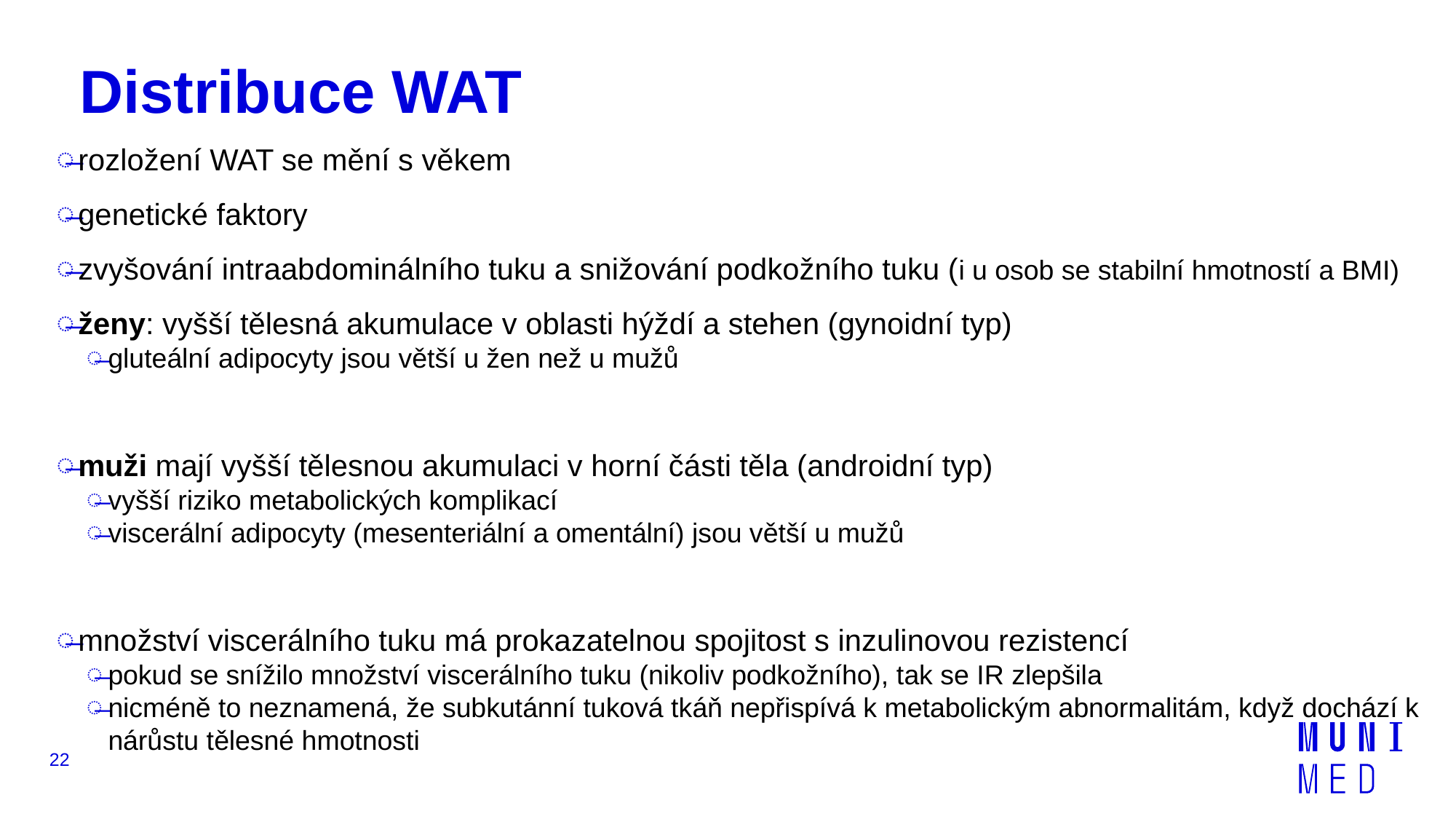

# Distribuce WAT
rozložení WAT se mění s věkem
genetické faktory
zvyšování intraabdominálního tuku a snižování podkožního tuku (i u osob se stabilní hmotností a BMI)
ženy: vyšší tělesná akumulace v oblasti hýždí a stehen (gynoidní typ)
gluteální adipocyty jsou větší u žen než u mužů

muži mají vyšší tělesnou akumulaci v horní části těla (androidní typ)
vyšší riziko metabolických komplikací
viscerální adipocyty (mesenteriální a omentální) jsou větší u mužů

množství viscerálního tuku má prokazatelnou spojitost s inzulinovou rezistencí
pokud se snížilo množství viscerálního tuku (nikoliv podkožního), tak se IR zlepšila
nicméně to neznamená, že subkutánní tuková tkáň nepřispívá k metabolickým abnormalitám, když dochází k nárůstu tělesné hmotnosti

22